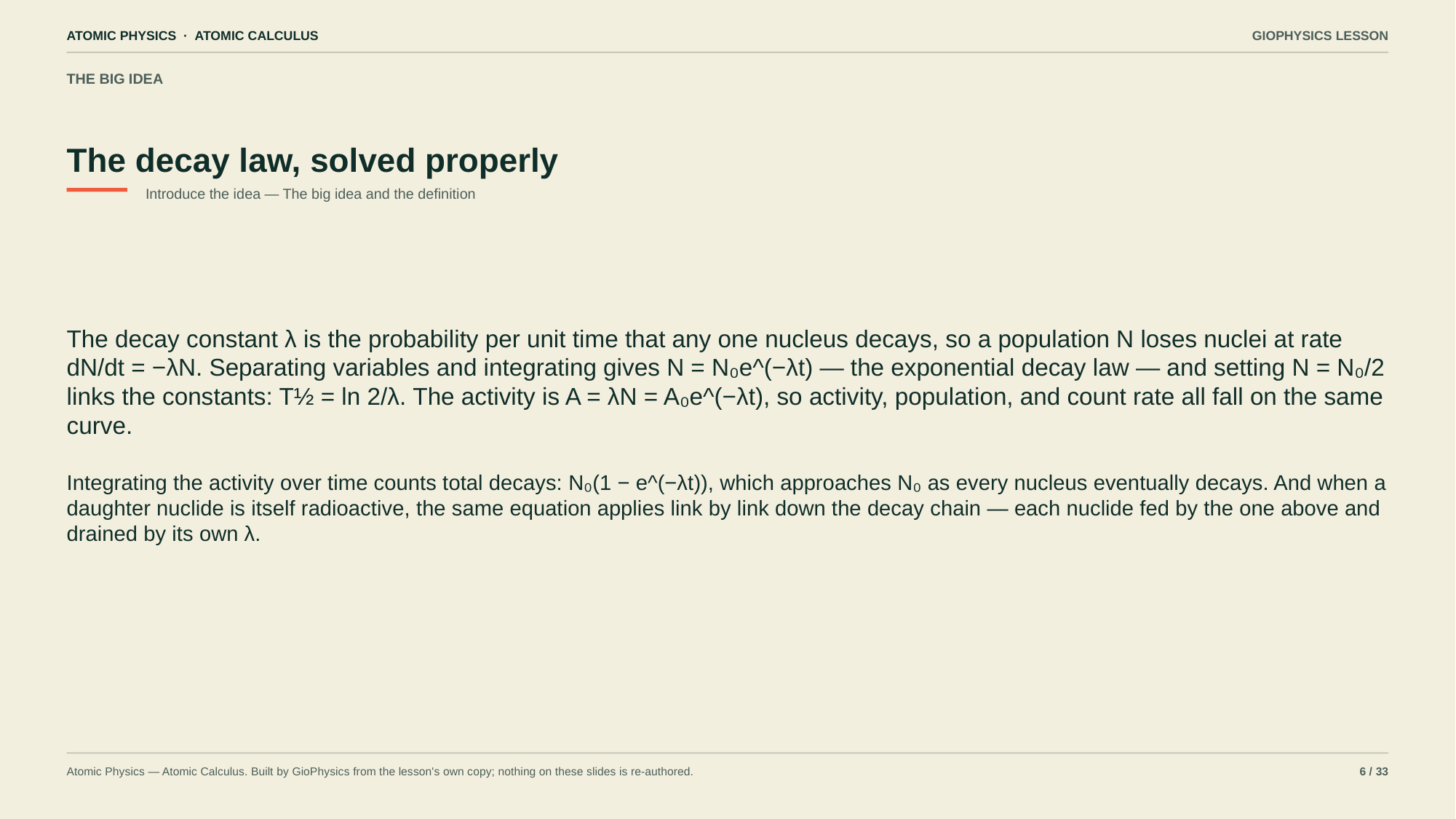

ATOMIC PHYSICS  ·  ATOMIC CALCULUS
GIOPHYSICS LESSON

THE BIG IDEA
The decay law, solved properly
Introduce the idea — The big idea and the definition

The decay constant λ is the probability per unit time that any one nucleus decays, so a population N loses nuclei at rate dN/dt = −λN. Separating variables and integrating gives N = N₀e^(−λt) — the exponential decay law — and setting N = N₀/2 links the constants: T½ = ln 2/λ. The activity is A = λN = A₀e^(−λt), so activity, population, and count rate all fall on the same curve.
Integrating the activity over time counts total decays: N₀(1 − e^(−λt)), which approaches N₀ as every nucleus eventually decays. And when a daughter nuclide is itself radioactive, the same equation applies link by link down the decay chain — each nuclide fed by the one above and drained by its own λ.

Atomic Physics — Atomic Calculus. Built by GioPhysics from the lesson's own copy; nothing on these slides is re-authored.
6 / 33